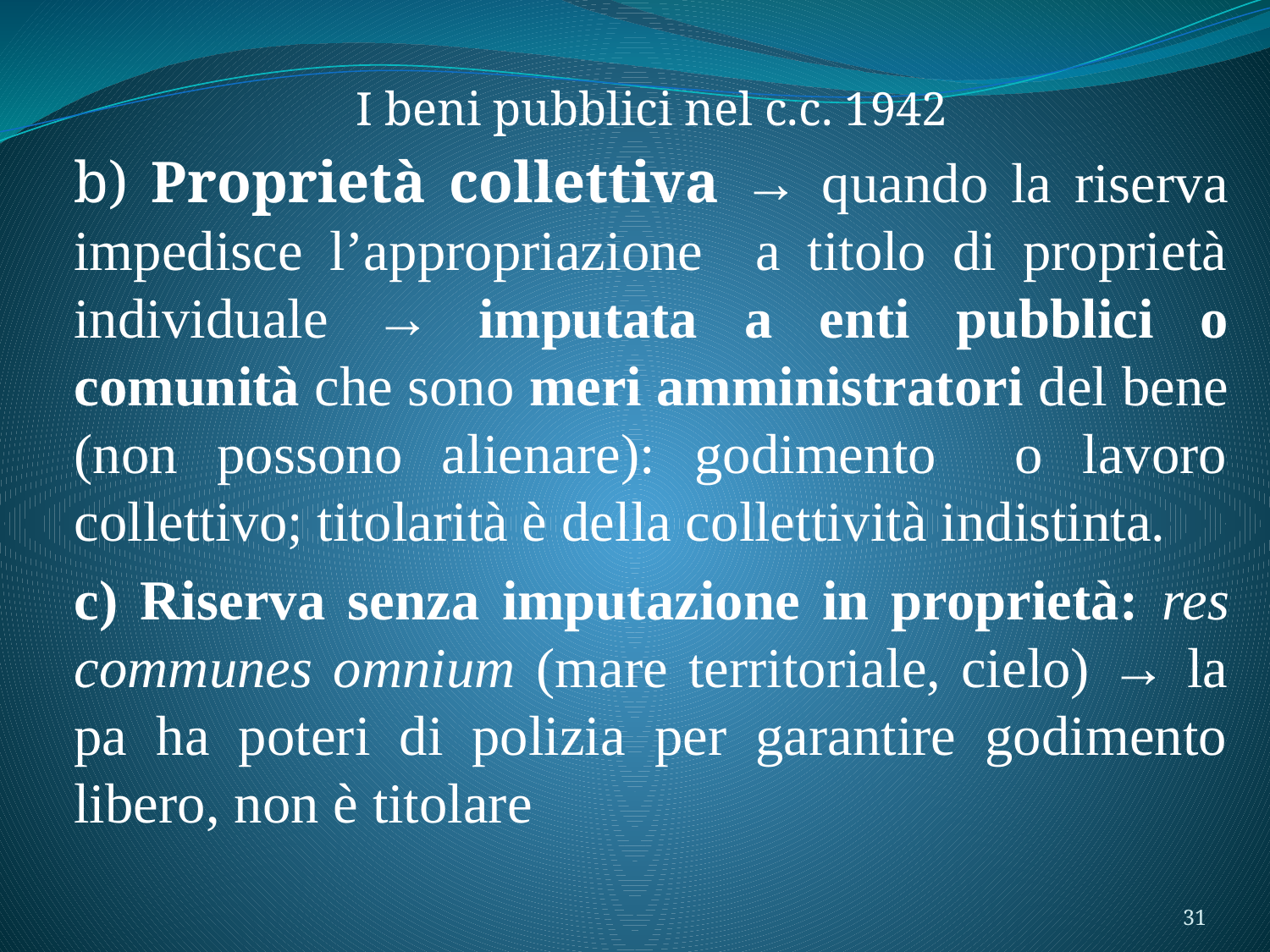

I beni pubblici nel c.c. 1942
b) Proprietà collettiva → quando la riserva impedisce l’appropriazione  a titolo di proprietà individuale → imputata a enti pubblici o comunità che sono meri amministratori del bene (non possono alienare): godimento  o lavoro collettivo; titolarità è della collettività indistinta.
c) Riserva senza imputazione in proprietà: res communes omnium (mare territoriale, cielo) → la pa ha poteri di polizia per garantire godimento libero, non è titolare
31